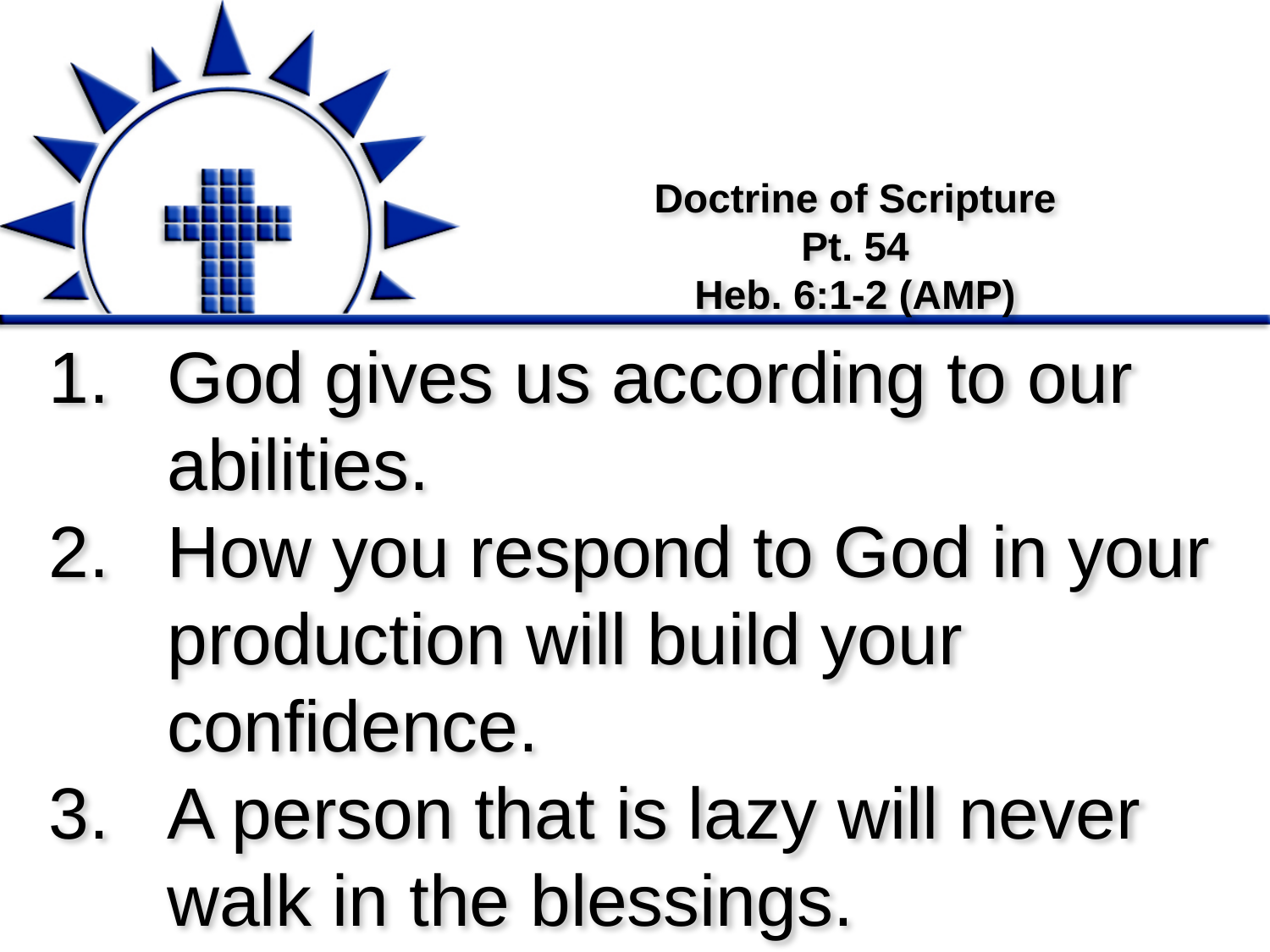

# Doctrine of Scripture Pt. 54 Heb. 6:1-2 (AMP)
God gives us according to our abilities.
How you respond to God in your  production will build your confidence.
A person that is lazy will never walk in the blessings.